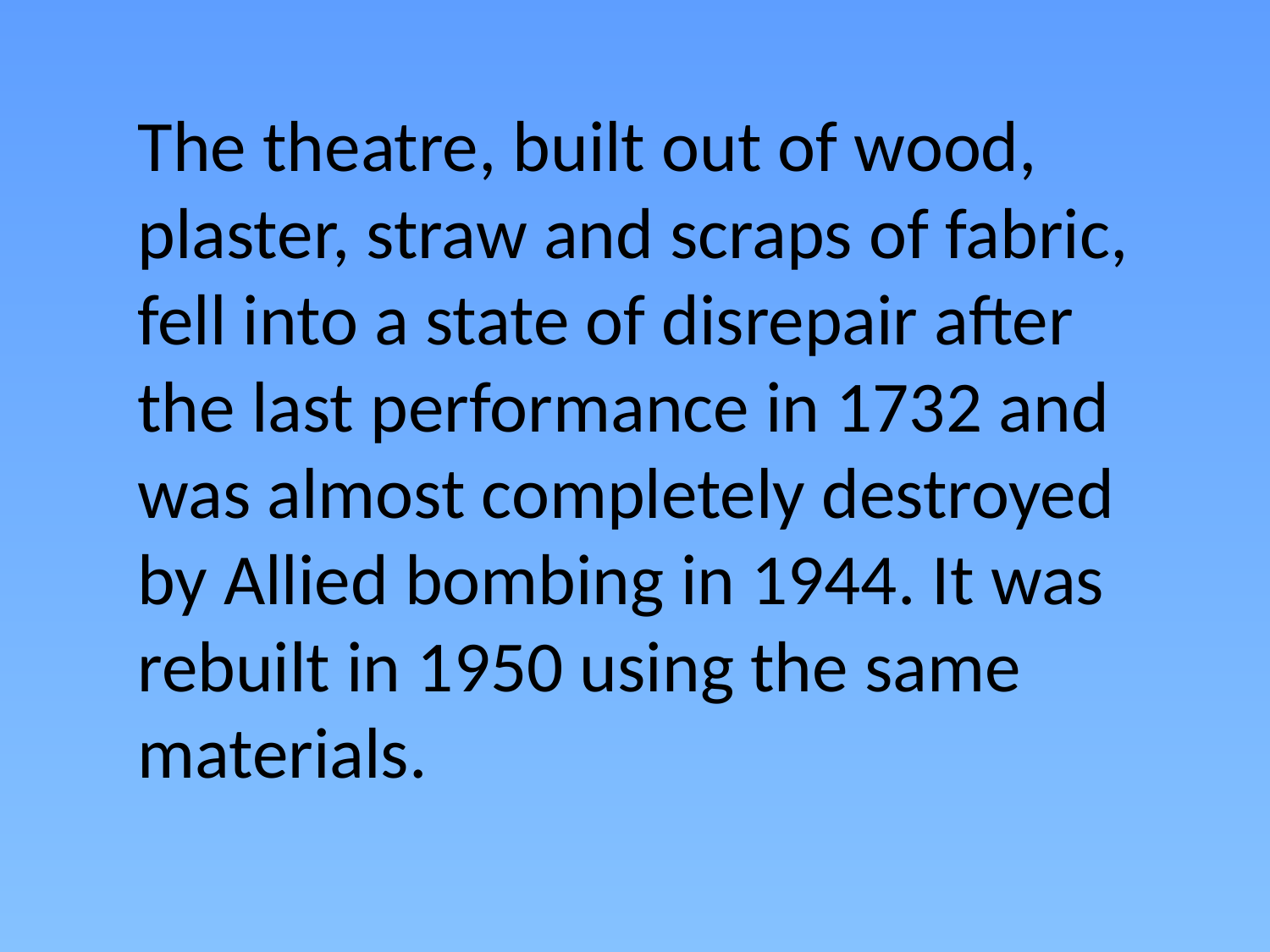

# The theatre, built out of wood, plaster, straw and scraps of fabric, fell into a state of disrepair after the last performance in 1732 and was almost completely destroyed by Allied bombing in 1944. It was rebuilt in 1950 using the same materials.